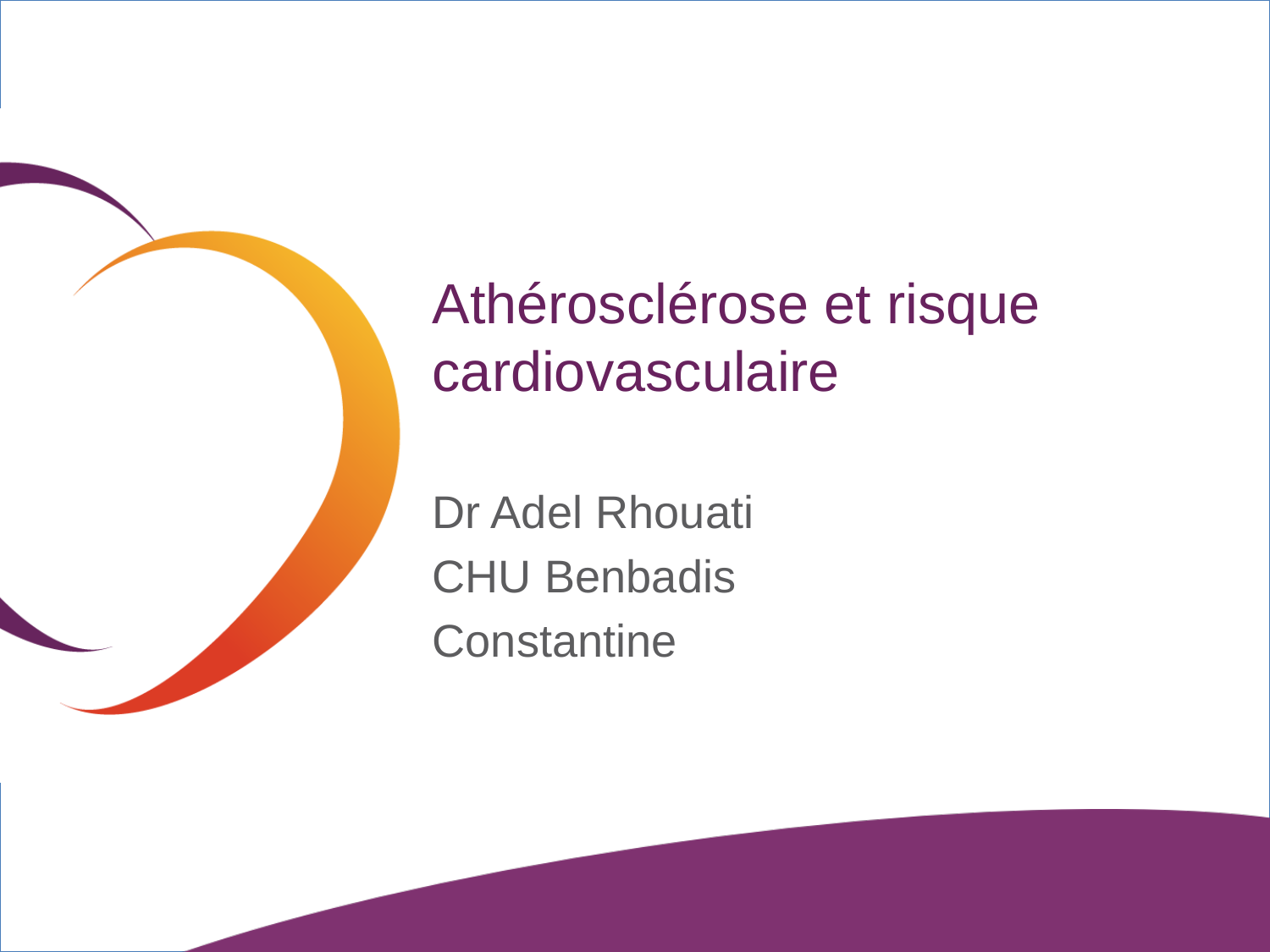

# Athérosclérose et risque cardiovasculaire
Dr Adel Rhouati
CHU Benbadis
Constantine